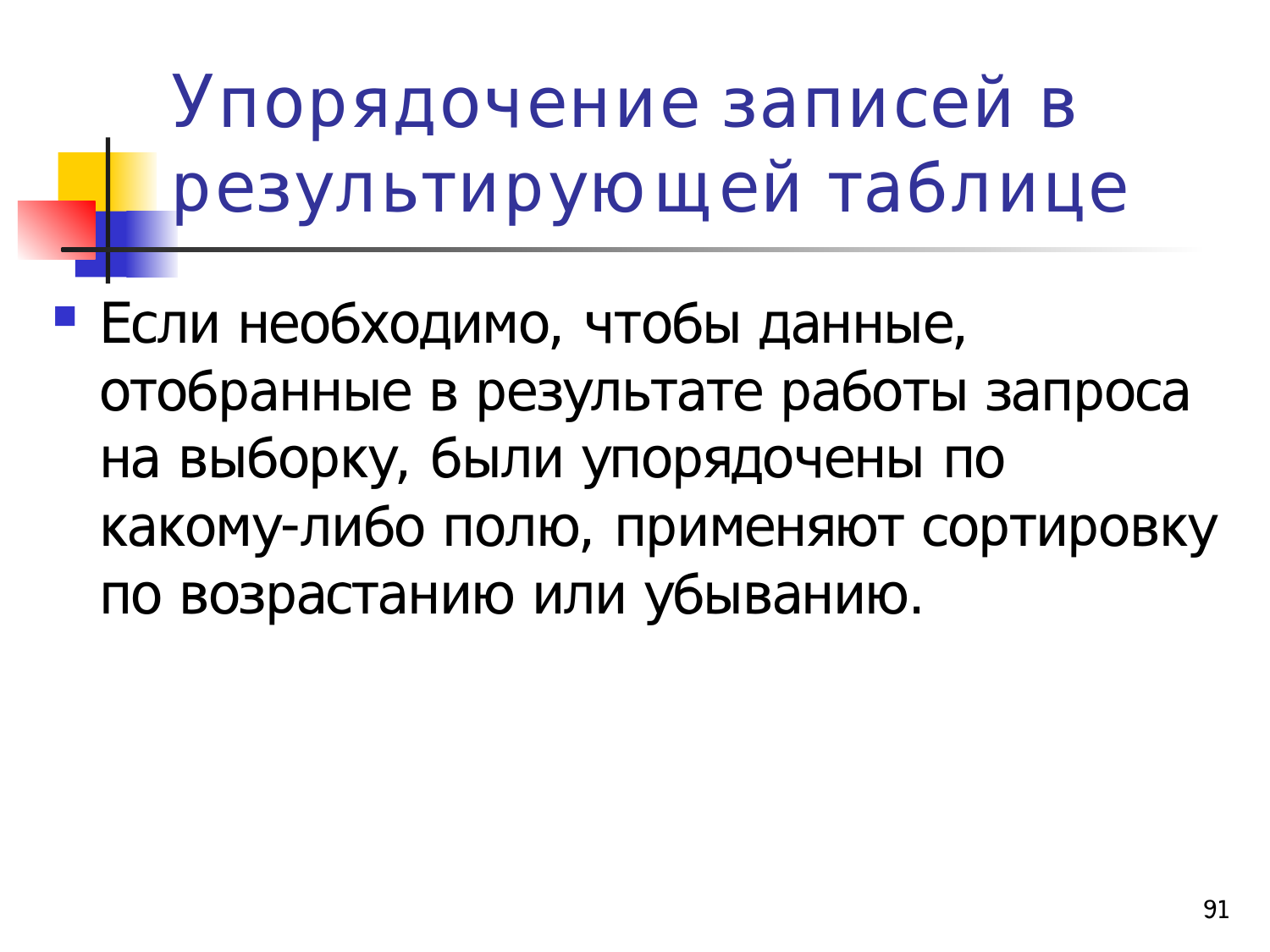

# Упорядочение записей в результирующей таблице
Если необходимо, чтобы данные, отобранные в результате работы запроса на выборку, были упорядочены по   какому-либо полю, применяют сортировку по возрастанию или убыванию.
91